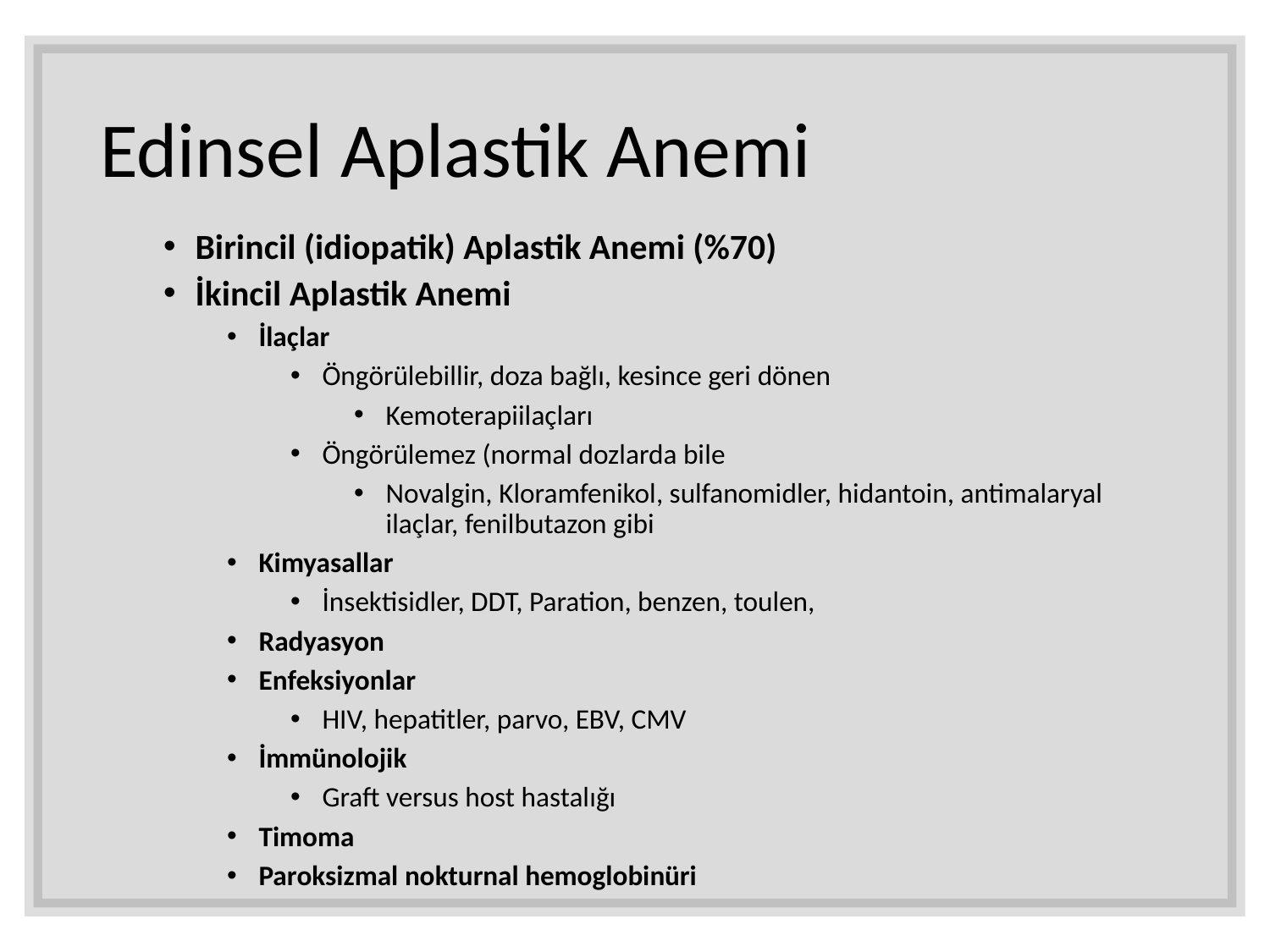

# Edinsel Aplastik Anemi
Birincil (idiopatik) Aplastik Anemi (%70)
İkincil Aplastik Anemi
İlaçlar
Öngörülebillir, doza bağlı, kesince geri dönen
Kemoterapiilaçları
Öngörülemez (normal dozlarda bile
Novalgin, Kloramfenikol, sulfanomidler, hidantoin, antimalaryal ilaçlar, fenilbutazon gibi
Kimyasallar
İnsektisidler, DDT, Paration, benzen, toulen,
Radyasyon
Enfeksiyonlar
HIV, hepatitler, parvo, EBV, CMV
İmmünolojik
Graft versus host hastalığı
Timoma
Paroksizmal nokturnal hemoglobinüri